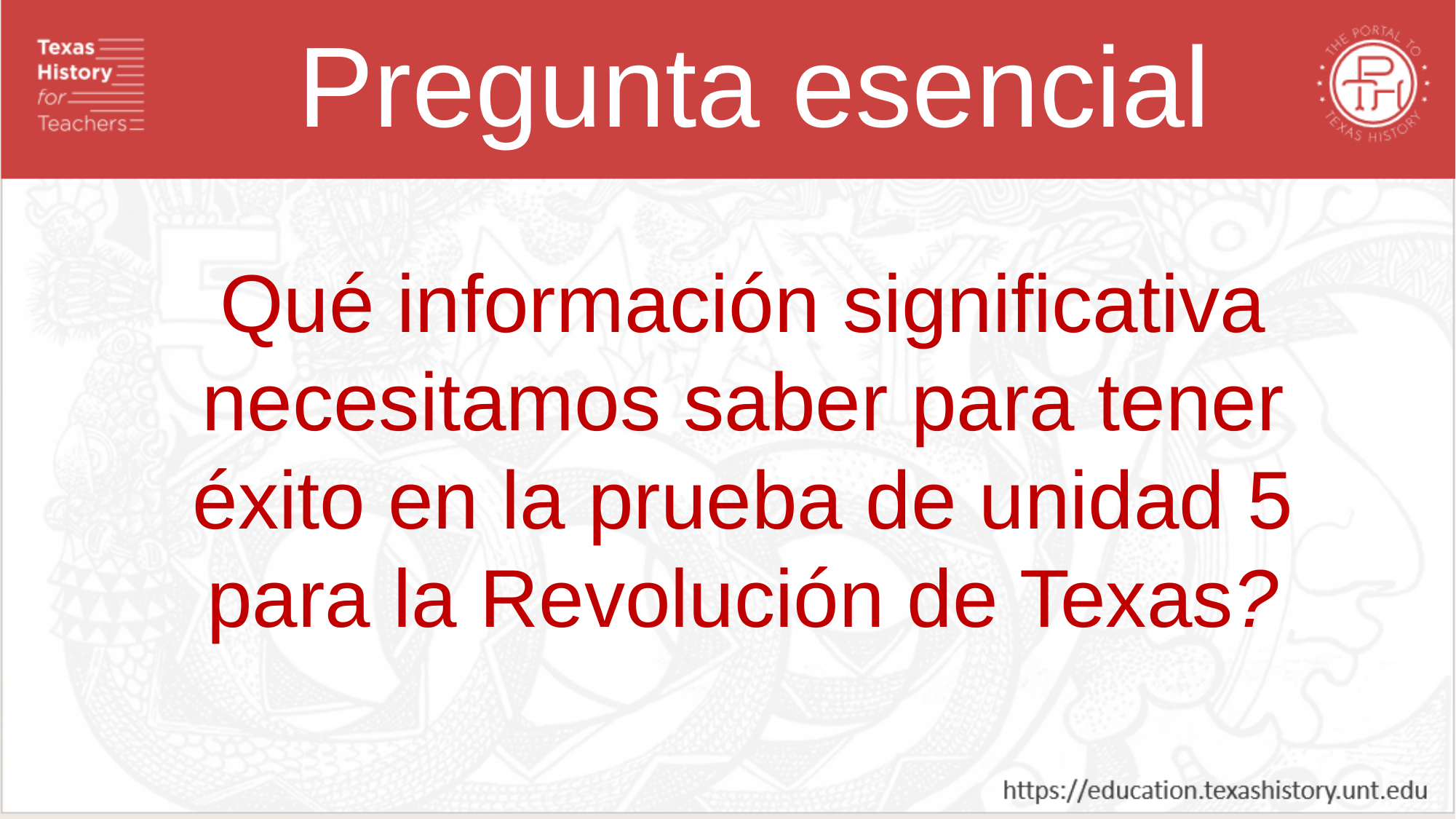

Pregunta esencial
Qué información significativa necesitamos saber para tener éxito en la prueba de unidad 5 para la Revolución de Texas?